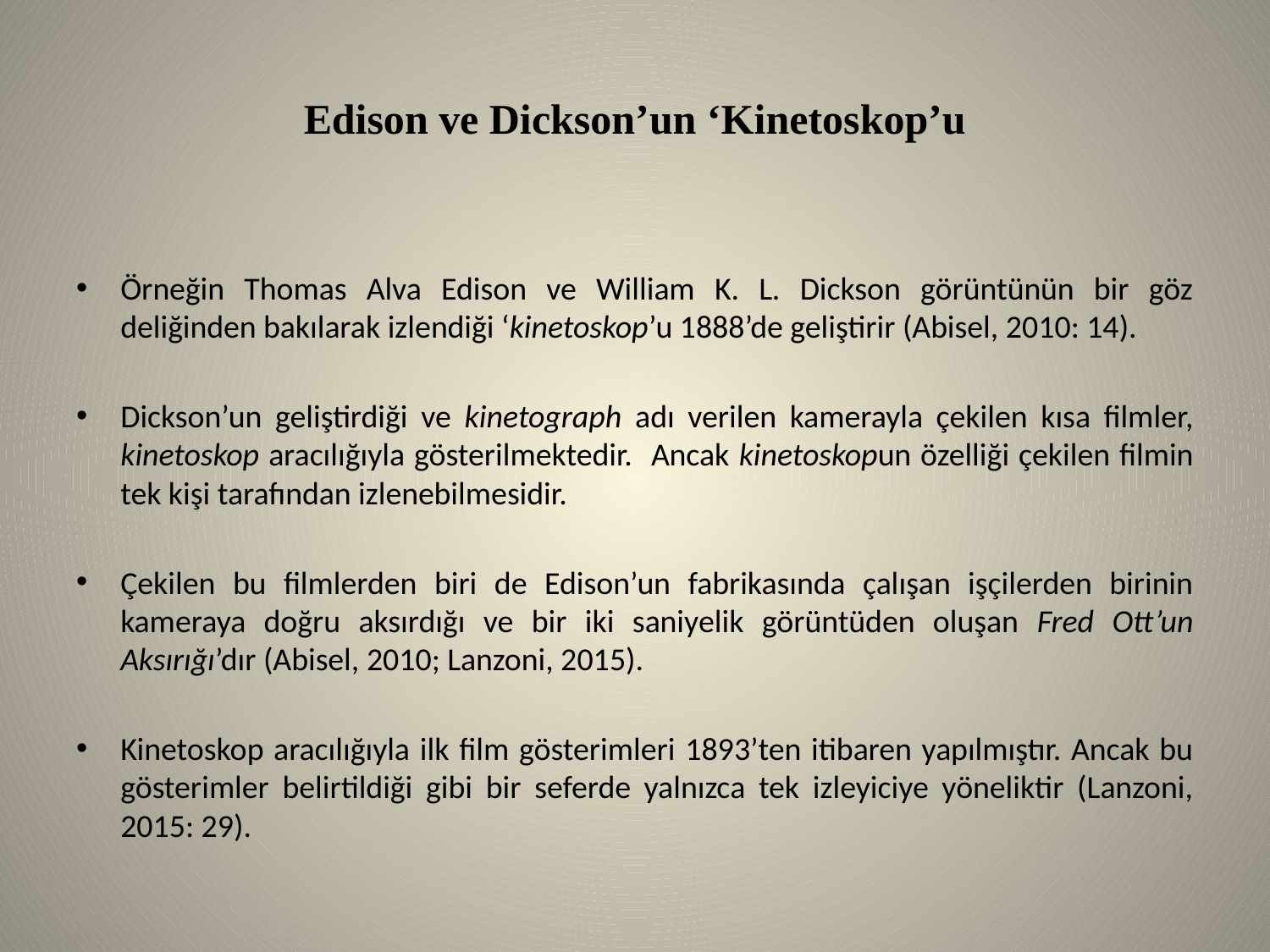

# Edison ve Dickson’un ‘Kinetoskop’u

Örneğin Thomas Alva Edison ve William K. L. Dickson görüntünün bir göz deliğinden bakılarak izlendiği ‘kinetoskop’u 1888’de geliştirir (Abisel, 2010: 14).

Dickson’un geliştirdiği ve kinetograph adı verilen kamerayla çekilen kısa filmler, kinetoskop aracılığıyla gösterilmektedir.  Ancak kinetoskopun özelliği çekilen filmin tek kişi tarafından izlenebilmesidir.

Çekilen bu filmlerden biri de Edison’un fabrikasında çalışan işçilerden birinin kameraya doğru aksırdığı ve bir iki saniyelik görüntüden oluşan Fred Ott’un Aksırığı’dır (Abisel, 2010; Lanzoni, 2015).

Kinetoskop aracılığıyla ilk film gösterimleri 1893’ten itibaren yapılmıştır. Ancak bu gösterimler belirtildiği gibi bir seferde yalnızca tek izleyiciye yöneliktir (Lanzoni, 2015: 29).